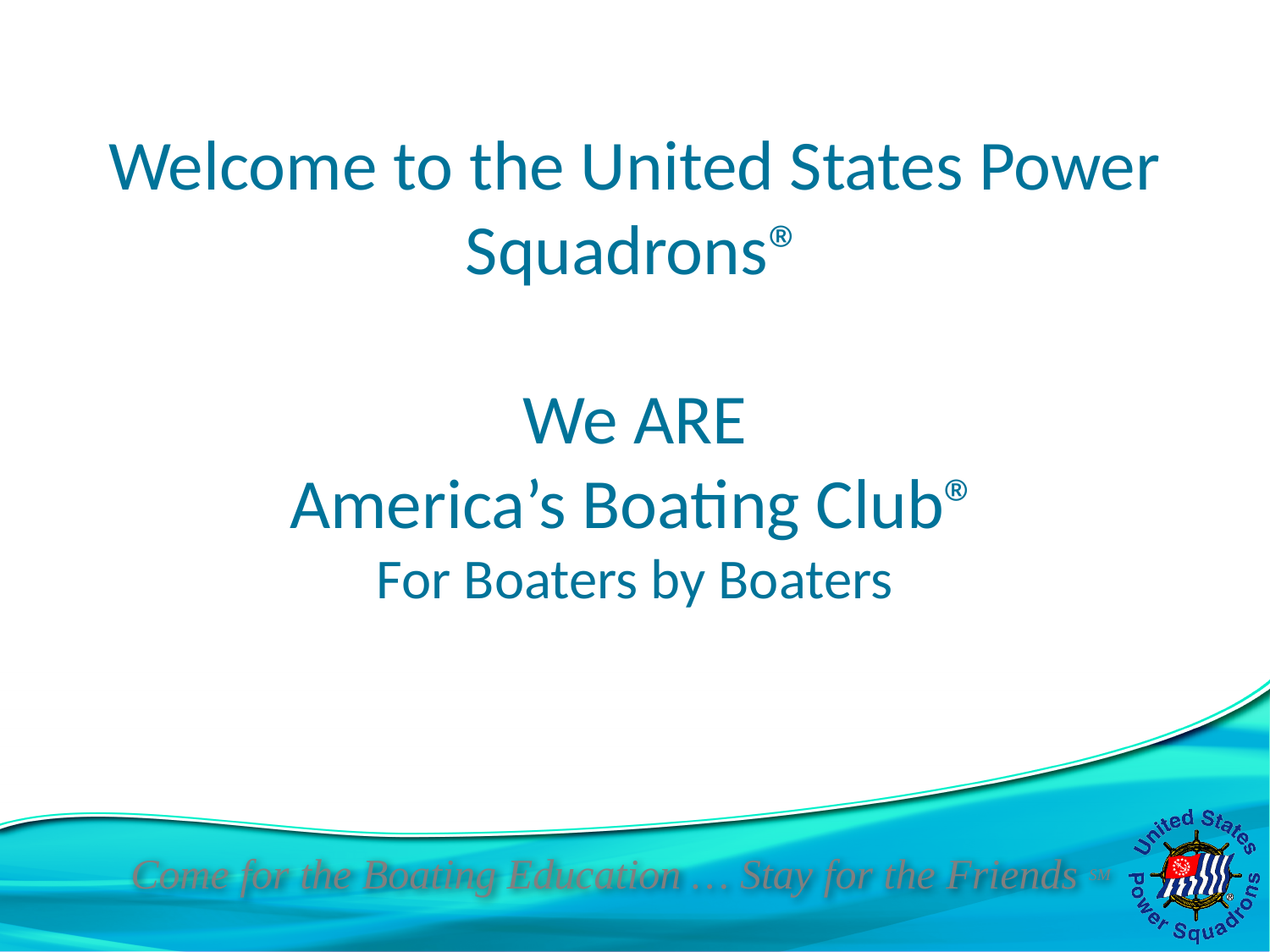

# Welcome to the United States Power Squadrons® We ARE America’s Boating Club® For Boaters by Boaters